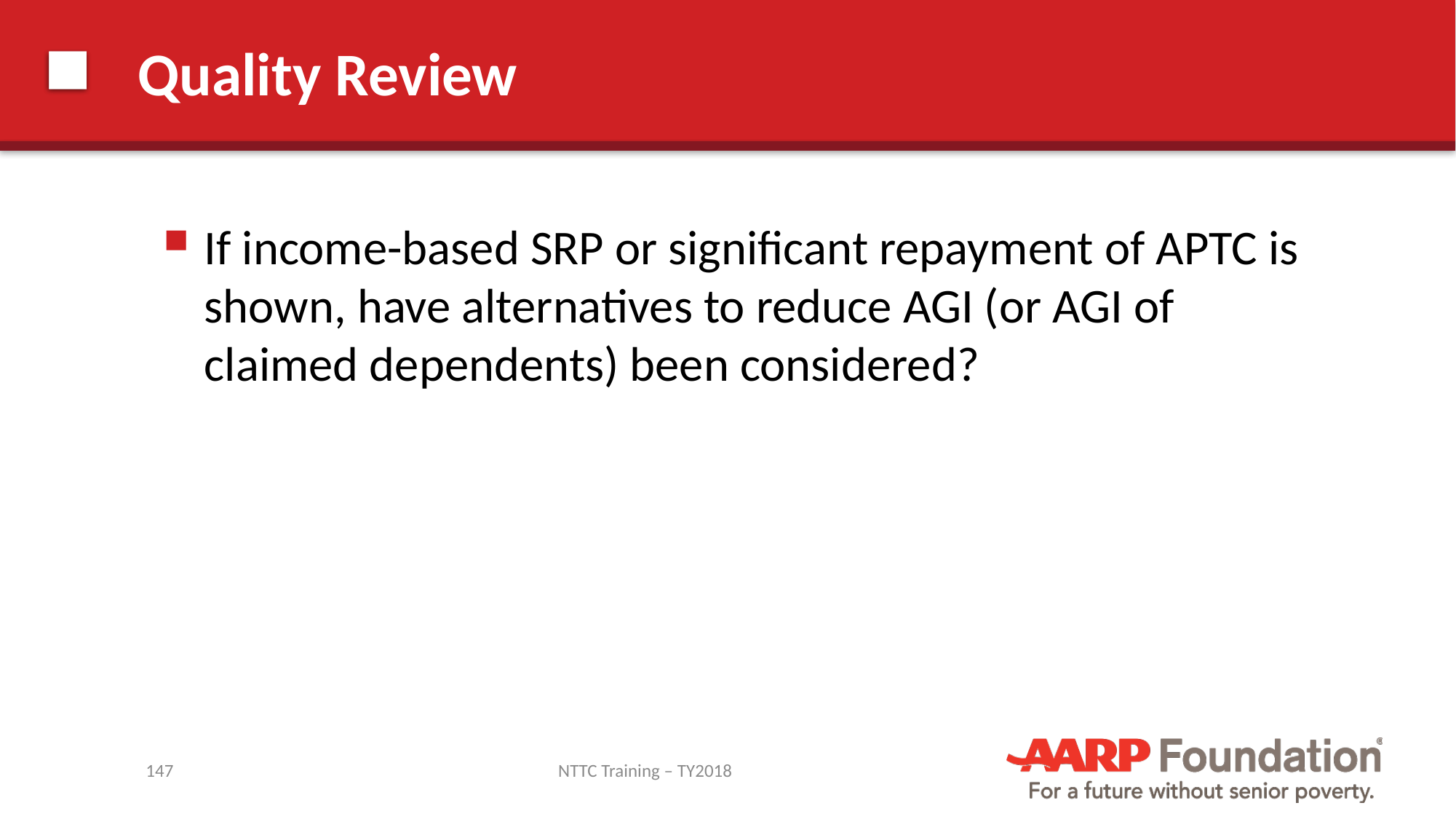

# Quality Review
If income-based SRP or significant repayment of APTC is shown, have alternatives to reduce AGI (or AGI of claimed dependents) been considered?

147
NTTC Training – TY2018